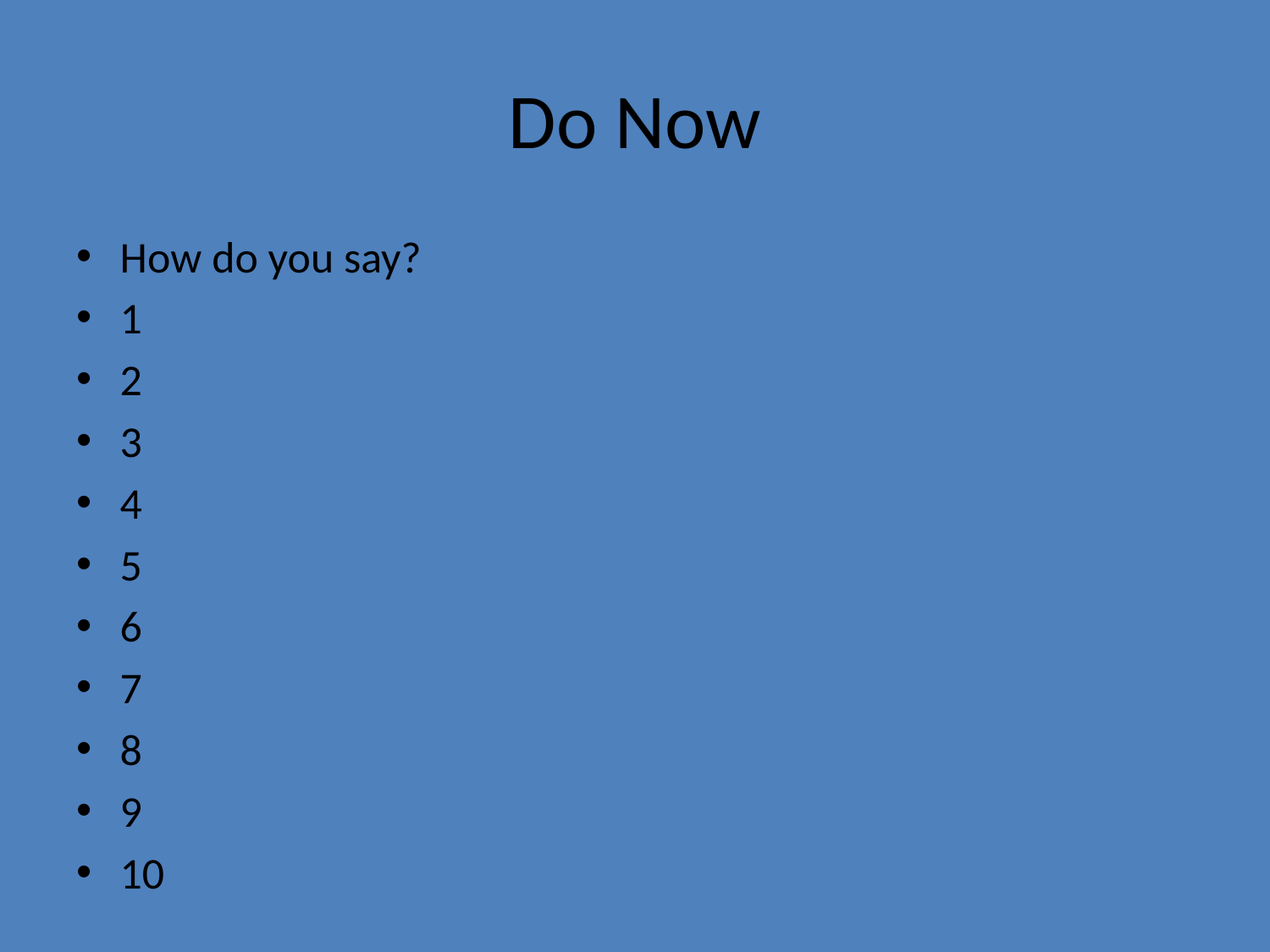

# Do Now
How do you say?
1
2
3
4
5
6
7
8
9
10